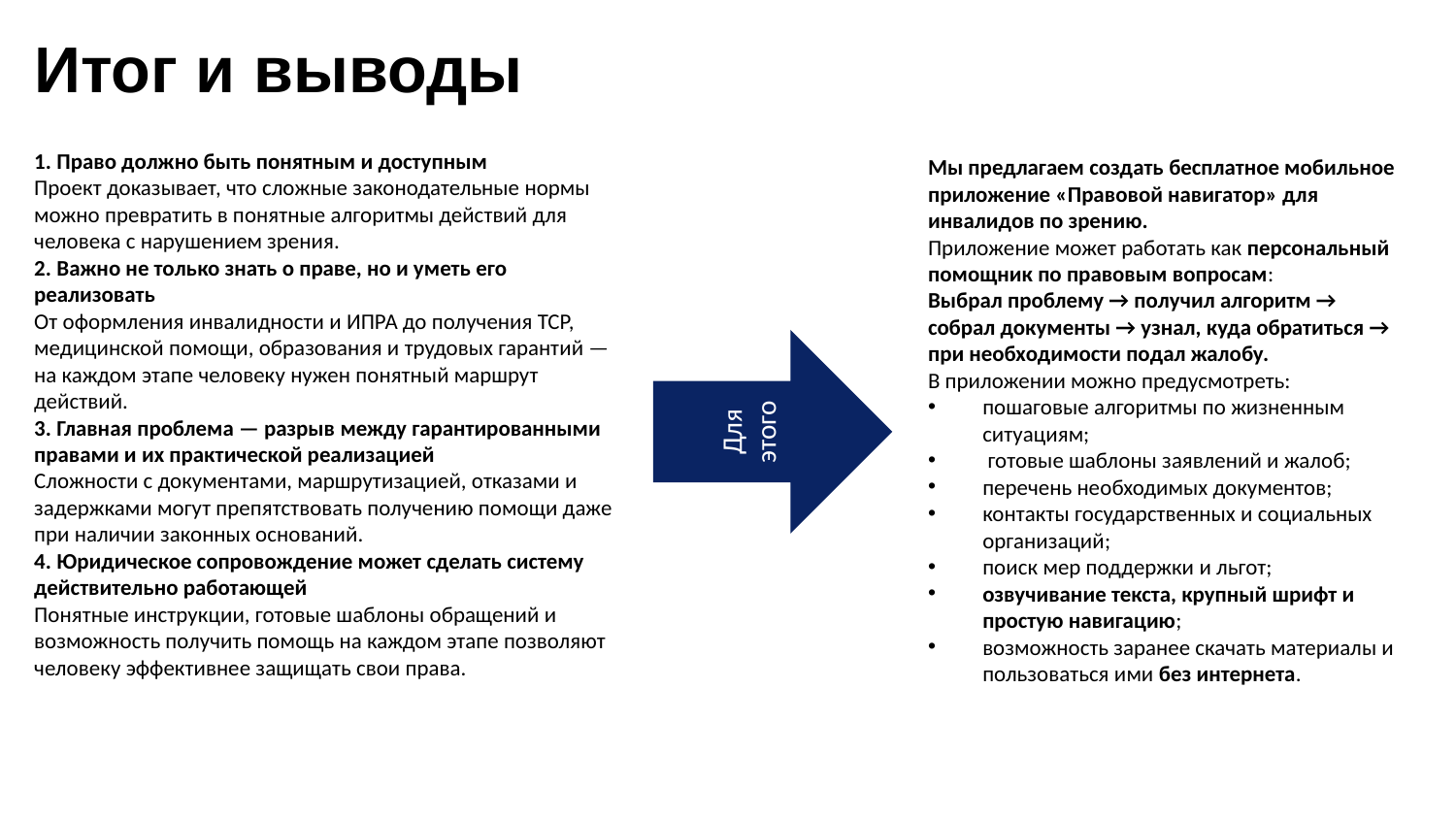

Итог и выводы

1. Право должно быть понятным и доступным
Проект доказывает, что сложные законодательные нормы можно превратить в понятные алгоритмы действий для человека с нарушением зрения.
2. Важно не только знать о праве, но и уметь его реализовать
От оформления инвалидности и ИПРА до получения ТСР, медицинской помощи, образования и трудовых гарантий — на каждом этапе человеку нужен понятный маршрут действий.
3. Главная проблема — разрыв между гарантированными правами и их практической реализацией
Сложности с документами, маршрутизацией, отказами и задержками могут препятствовать получению помощи даже при наличии законных оснований.
4. Юридическое сопровождение может сделать систему действительно работающей
Понятные инструкции, готовые шаблоны обращений и возможность получить помощь на каждом этапе позволяют человеку эффективнее защищать свои права.
Мы предлагаем создать бесплатное мобильное приложение «Правовой навигатор» для инвалидов по зрению.
Приложение может работать как персональный помощник по правовым вопросам:
Выбрал проблему → получил алгоритм → собрал документы → узнал, куда обратиться → при необходимости подал жалобу.
В приложении можно предусмотреть:
пошаговые алгоритмы по жизненным ситуациям;
 готовые шаблоны заявлений и жалоб;
перечень необходимых документов;
контакты государственных и социальных организаций;
поиск мер поддержки и льгот;
озвучивание текста, крупный шрифт и простую навигацию;
возможность заранее скачать материалы и пользоваться ими без интернета.
Для этого